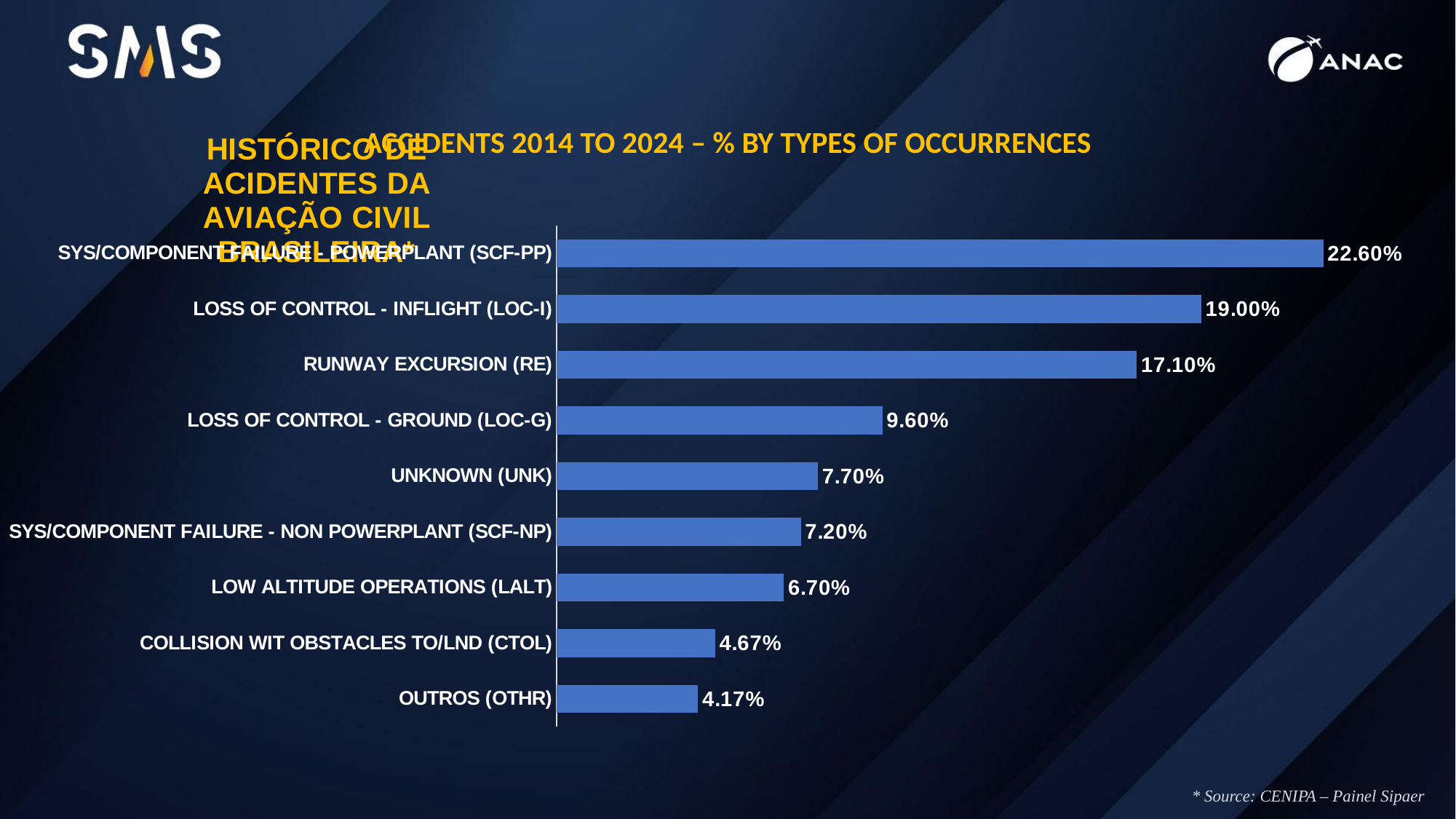

### Chart: HISTÓRICO DE ACIDENTES DA AVIAÇÃO CIVIL BRASILEIRA*

| Category |
|---|
ACCIDENTS 2014 TO 2024 – % BY TYPES OF OCCURRENCES

### Chart

| Category | Série 1 |
|---|---|
| SYS/COMPONENT FAILURE - POWERPLANT (SCF-PP) | 0.226 |
| LOSS OF CONTROL - INFLIGHT (LOC-I) | 0.19 |
| RUNWAY EXCURSION (RE) | 0.171 |
| LOSS OF CONTROL - GROUND (LOC-G) | 0.096 |
| UNKNOWN (UNK) | 0.077 |
| SYS/COMPONENT FAILURE - NON POWERPLANT (SCF-NP) | 0.072 |
| LOW ALTITUDE OPERATIONS (LALT) | 0.067 |
| COLLISION WIT OBSTACLES TO/LND (CTOL) | 0.0467 |
| OUTROS (OTHR) | 0.0417 |
* Source: CENIPA – Painel Sipaer